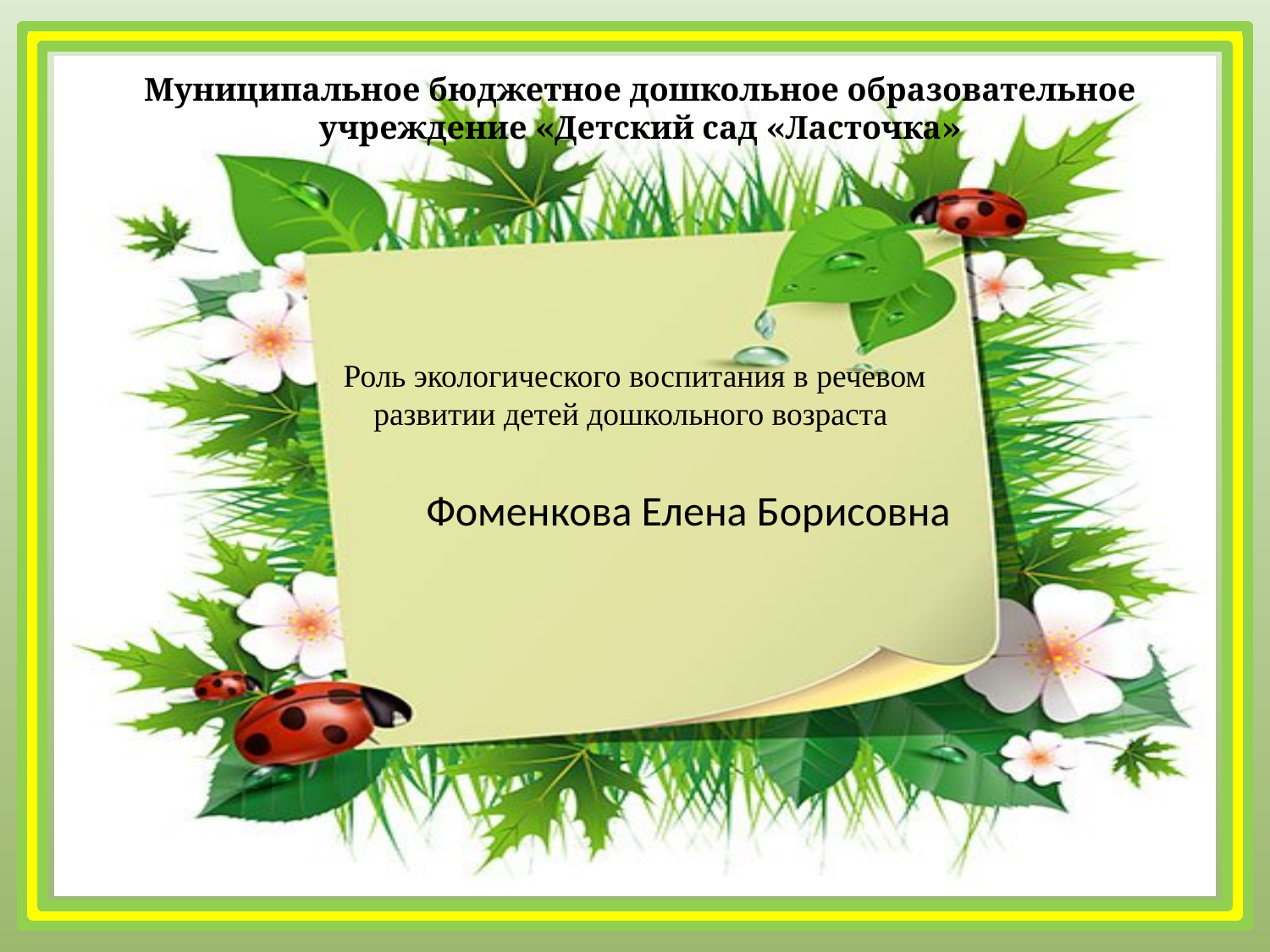

Муниципальное бюджетное дошкольное образовательное учреждение «Детский сад «Ласточка»
Роль экологического воспитания в речевом развитии детей дошкольного возраста

Фоменкова Елена Борисовна